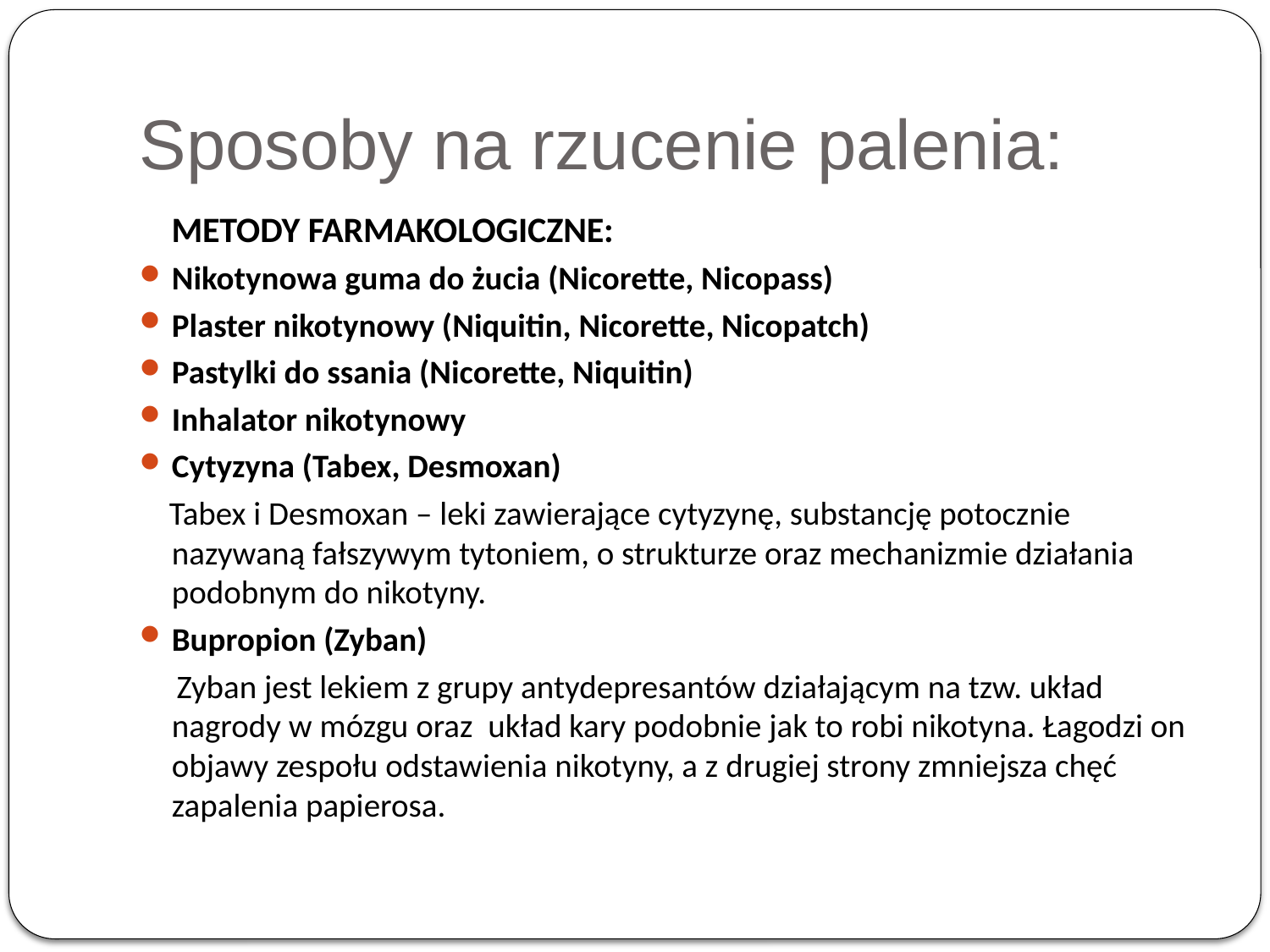

# Sposoby na rzucenie palenia:
    METODY FARMAKOLOGICZNE:
Nikotynowa guma do żucia (Nicorette, Nicopass)
Plaster nikotynowy (Niquitin, Nicorette, Nicopatch)
Pastylki do ssania (Nicorette, Niquitin)
Inhalator nikotynowy
Cytyzyna (Tabex, Desmoxan)
    Tabex i Desmoxan – leki zawierające cytyzynę, substancję potocznie nazywaną fałszywym tytoniem, o strukturze oraz mechanizmie działania podobnym do nikotyny.
Bupropion (Zyban)
     Zyban jest lekiem z grupy antydepresantów działającym na tzw. układ nagrody w mózgu oraz  układ kary podobnie jak to robi nikotyna. Łagodzi on objawy zespołu odstawienia nikotyny, a z drugiej strony zmniejsza chęć zapalenia papierosa.